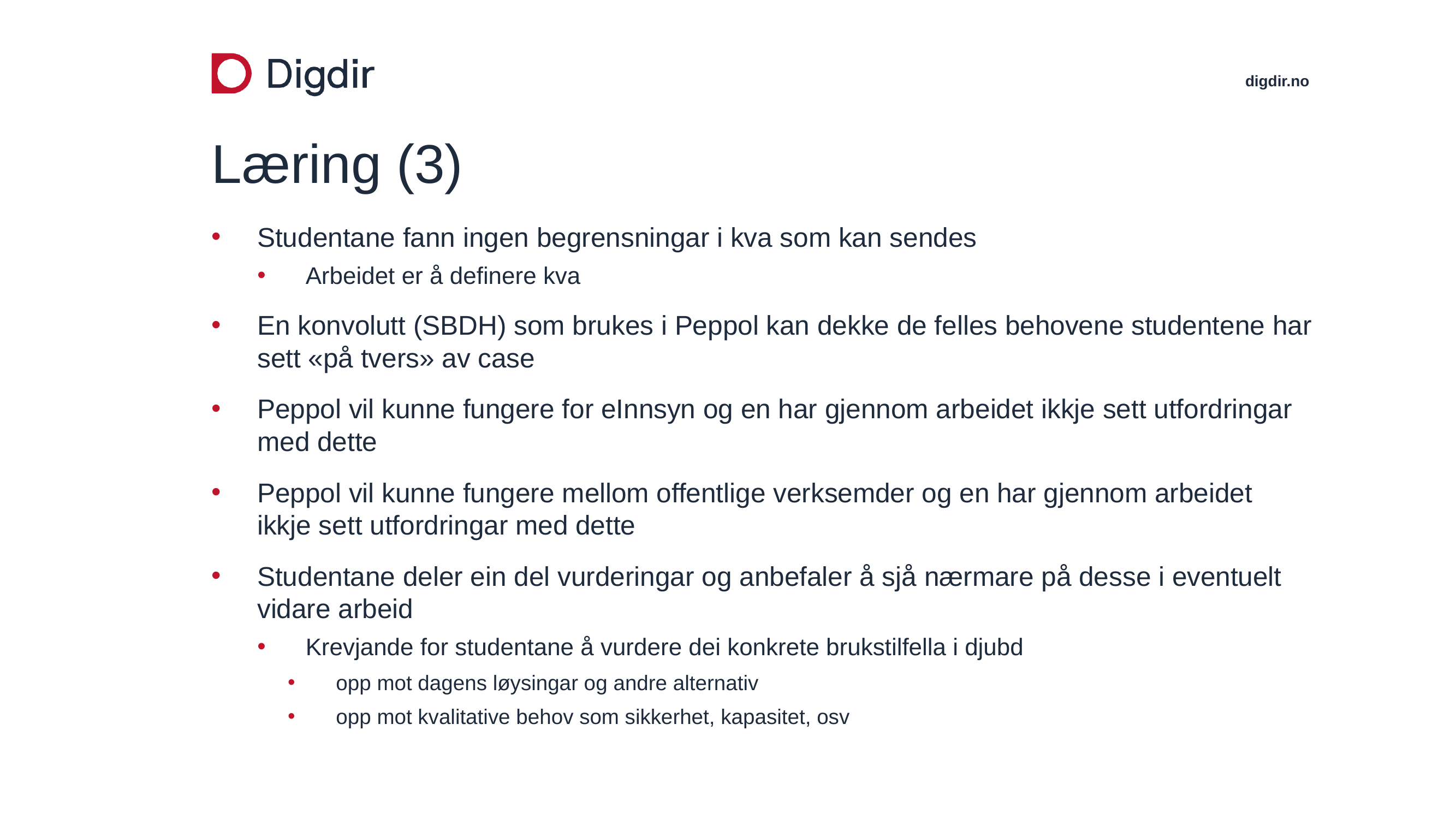

# Læring (3)
Studentane fann ingen begrensningar i kva som kan sendes
Arbeidet er å definere kva
En konvolutt (SBDH) som brukes i Peppol kan dekke de felles behovene studentene har sett «på tvers» av case
Peppol vil kunne fungere for eInnsyn og en har gjennom arbeidet ikkje sett utfordringar med dette
Peppol vil kunne fungere mellom offentlige verksemder og en har gjennom arbeidet ikkje sett utfordringar med dette
Studentane deler ein del vurderingar og anbefaler å sjå nærmare på desse i eventuelt vidare arbeid
Krevjande for studentane å vurdere dei konkrete brukstilfella i djubd
opp mot dagens løysingar og andre alternativ
opp mot kvalitative behov som sikkerhet, kapasitet, osv